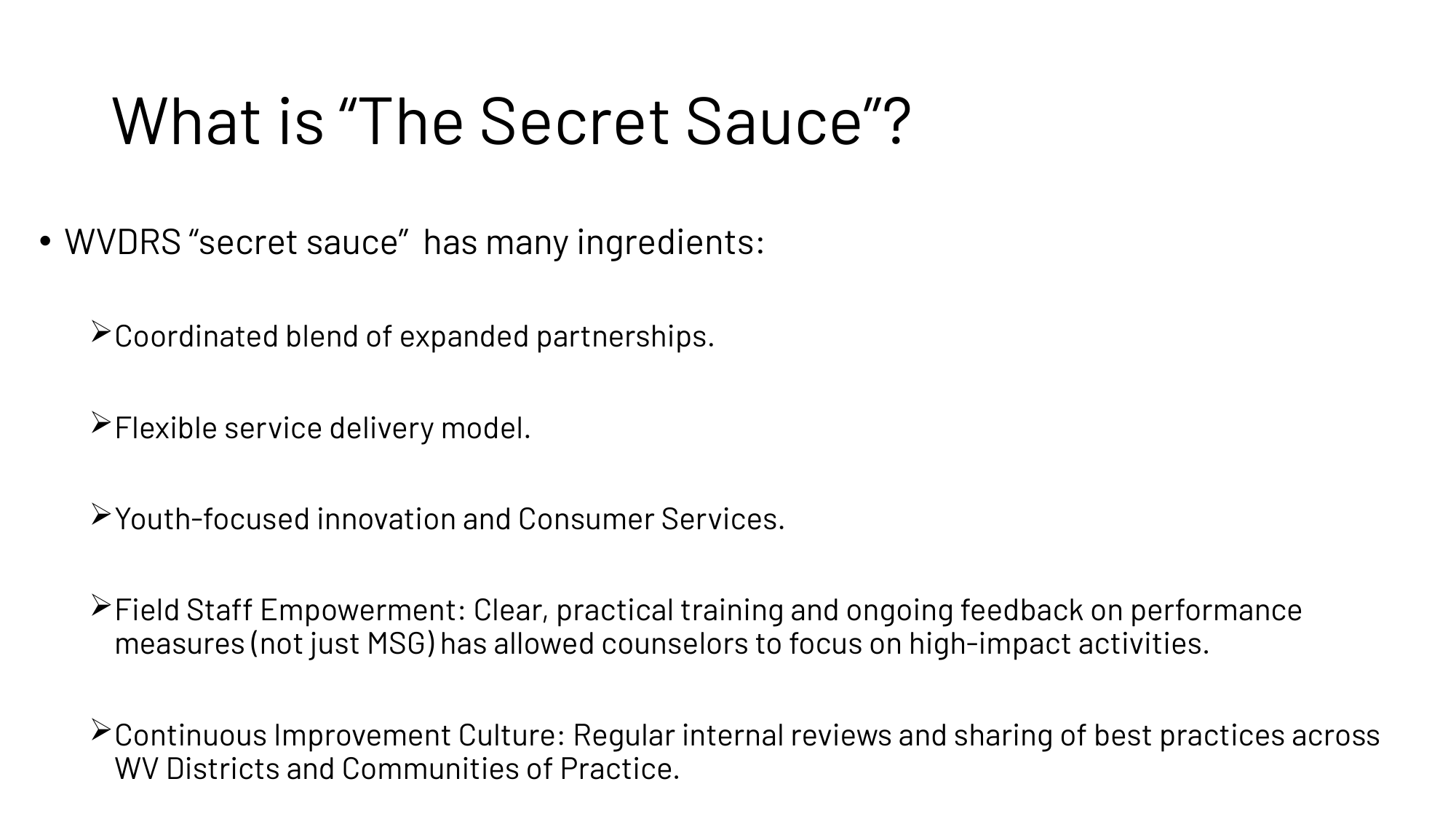

# What is “The Secret Sauce”?
WVDRS “secret sauce”  has many ingredients:

Coordinated blend of expanded partnerships.

Flexible service delivery model.

Youth-focused innovation and Consumer Services.

Field Staff Empowerment: Clear, practical training and ongoing feedback on performance measures (not just MSG) has allowed counselors to focus on high-impact activities.

Continuous Improvement Culture: Regular internal reviews and sharing of best practices across WV Districts and Communities of Practice.